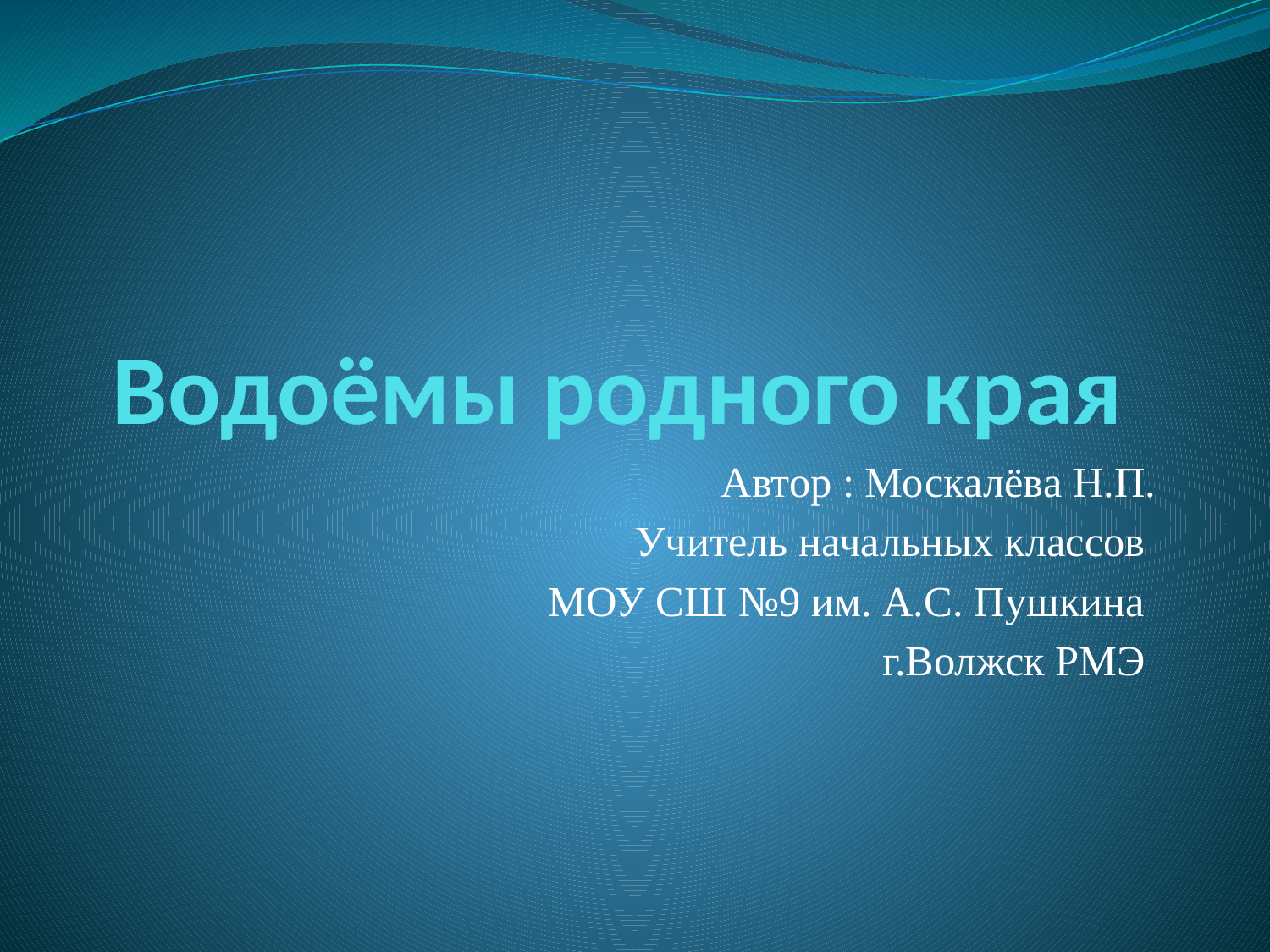

# Водоёмы родного края
Автор : Москалёва Н.П.
Учитель начальных классов
МОУ СШ №9 им. А.С. Пушкина
г.Волжск РМЭ